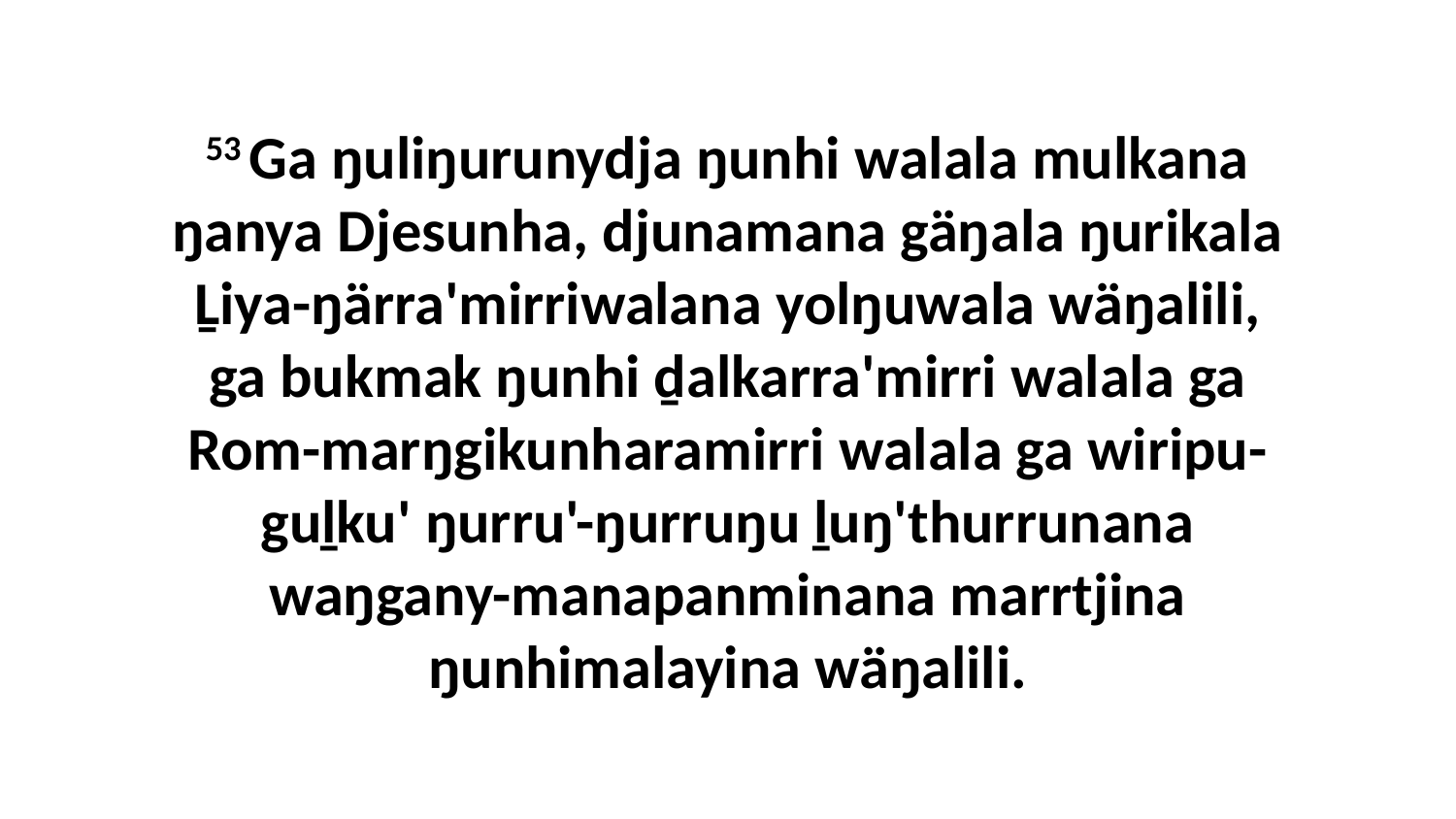

53 Ga ŋuliŋurunydja ŋunhi walala mulkana ŋanya Djesunha, djunamana gäŋala ŋurikala Ḻiya-ŋärra'mirriwalana yolŋuwala wäŋalili, ga bukmak ŋunhi ḏalkarra'mirri walala ga Rom-marŋgikunharamirri walala ga wiripu-guḻku' ŋurru'-ŋurruŋu ḻuŋ'thurrunana waŋgany-manapanminana marrtjina ŋunhimalayina wäŋalili.